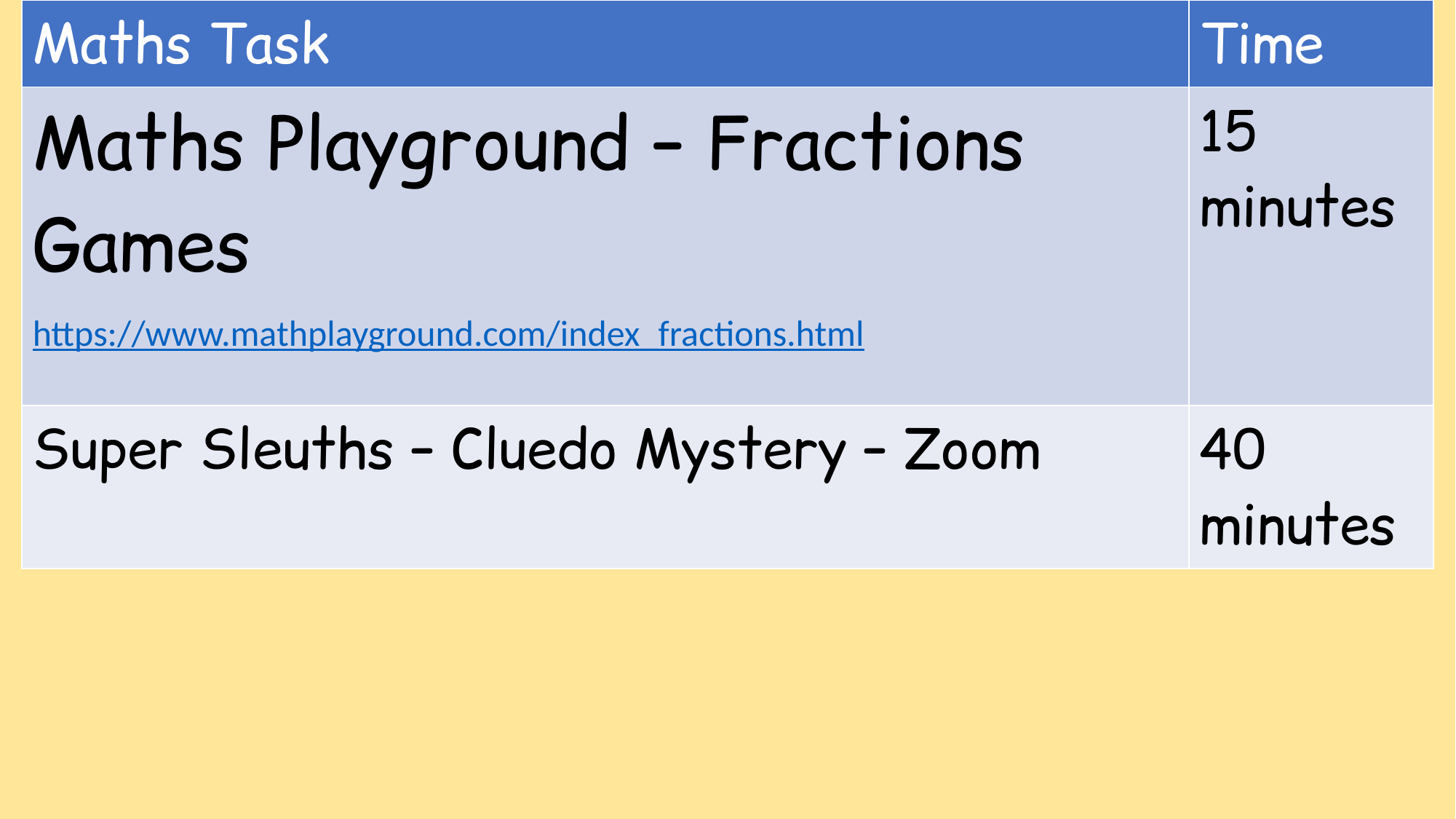

| Maths Task | Time |
| --- | --- |
| Maths Playground – Fractions Games https://www.mathplayground.com/index\_fractions.html | 15 minutes |
| Super Sleuths – Cluedo Mystery – Zoom | 40 minutes |